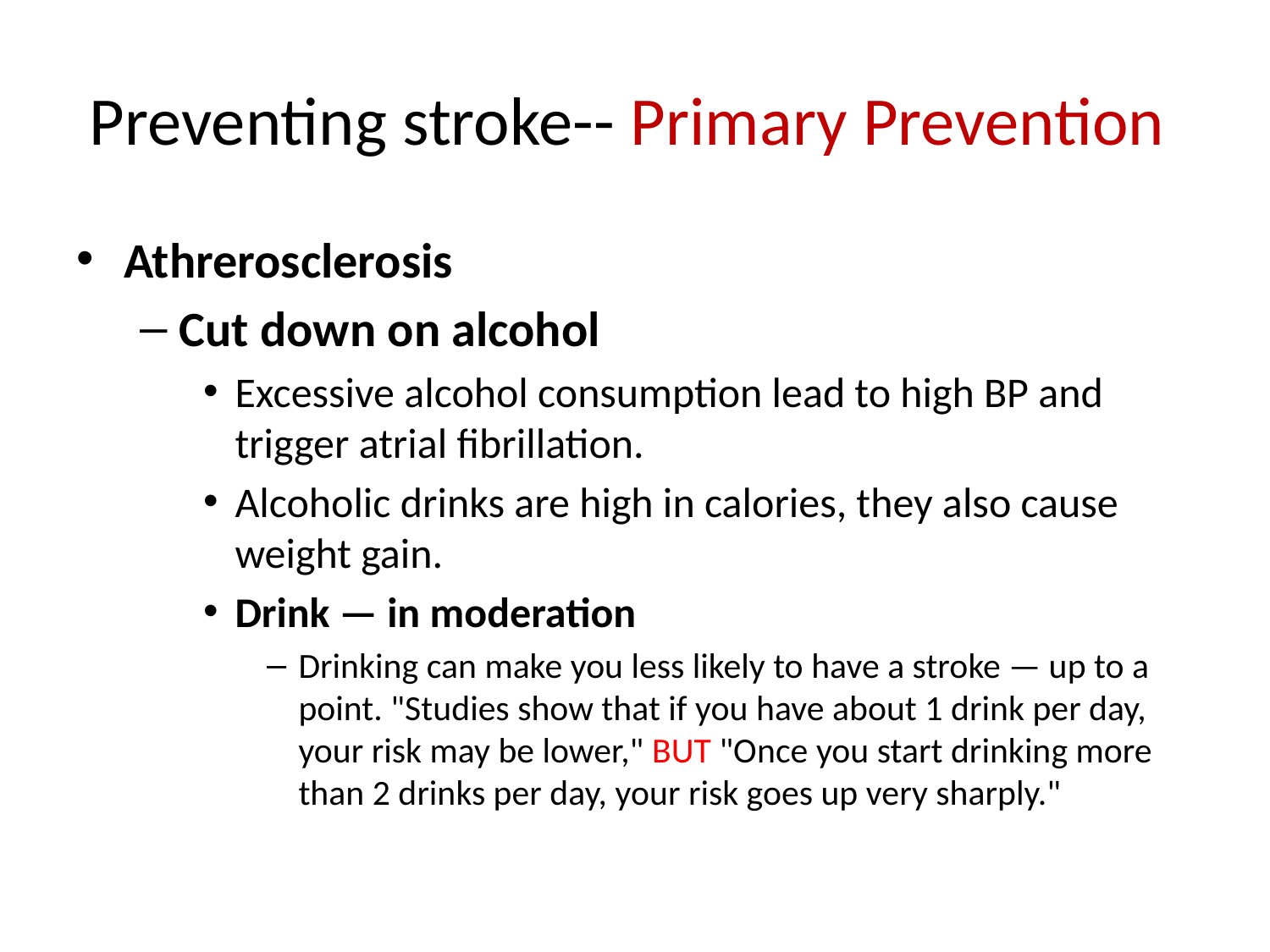

# Preventing stroke-- Primary Prevention
Athrerosclerosis
Cut down on alcohol
Excessive alcohol consumption lead to high BP and trigger atrial fibrillation.
Alcoholic drinks are high in calories, they also cause weight gain.
Drink — in moderation
Drinking can make you less likely to have a stroke — up to a point. "Studies show that if you have about 1 drink per day, your risk may be lower," BUT "Once you start drinking more than 2 drinks per day, your risk goes up very sharply."